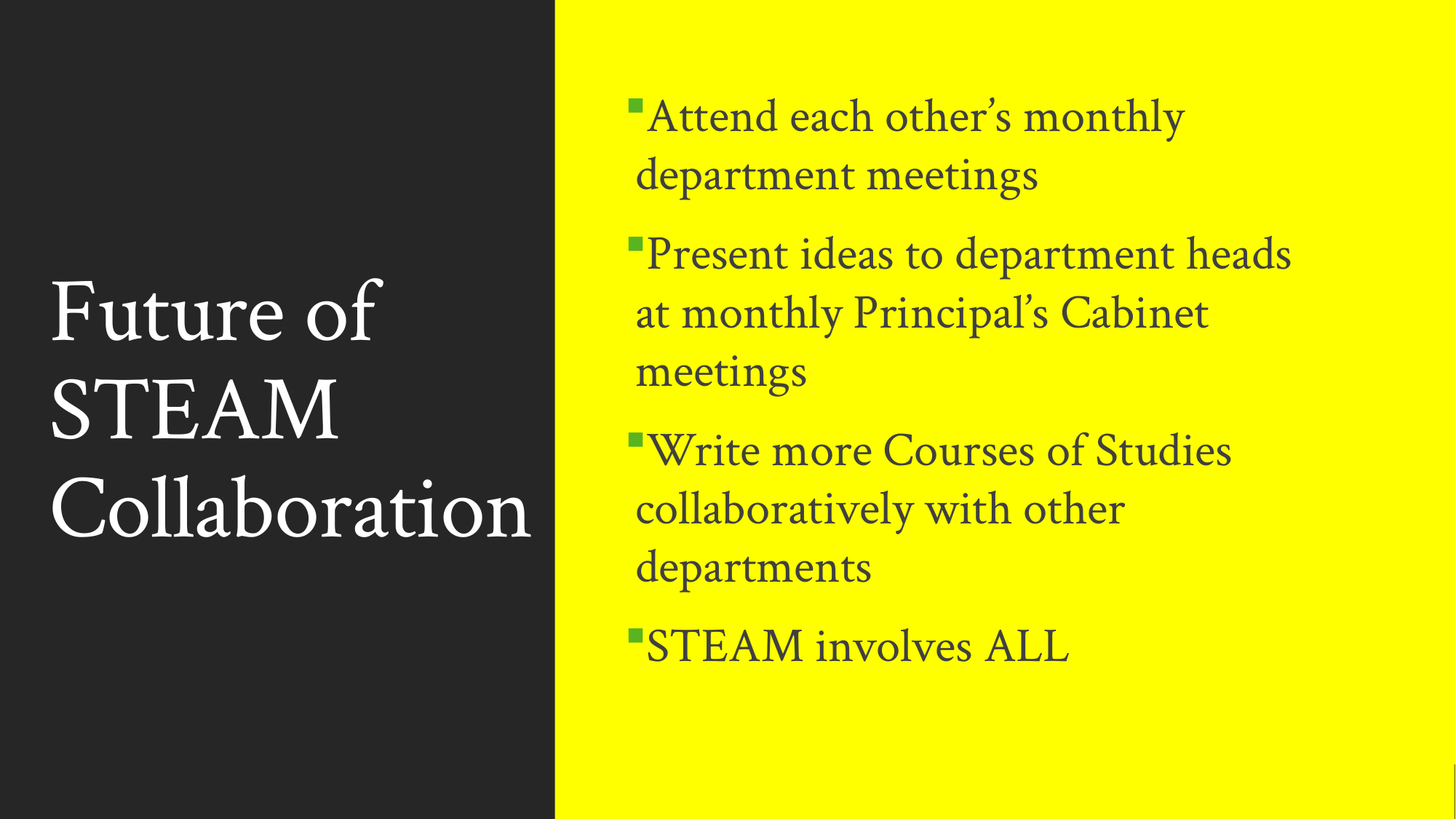

# Future of STEAM Collaboration
Attend each other’s monthly department meetings
Present ideas to department heads at monthly Principal’s Cabinet meetings
Write more Courses of Studies collaboratively with other departments
STEAM involves ALL